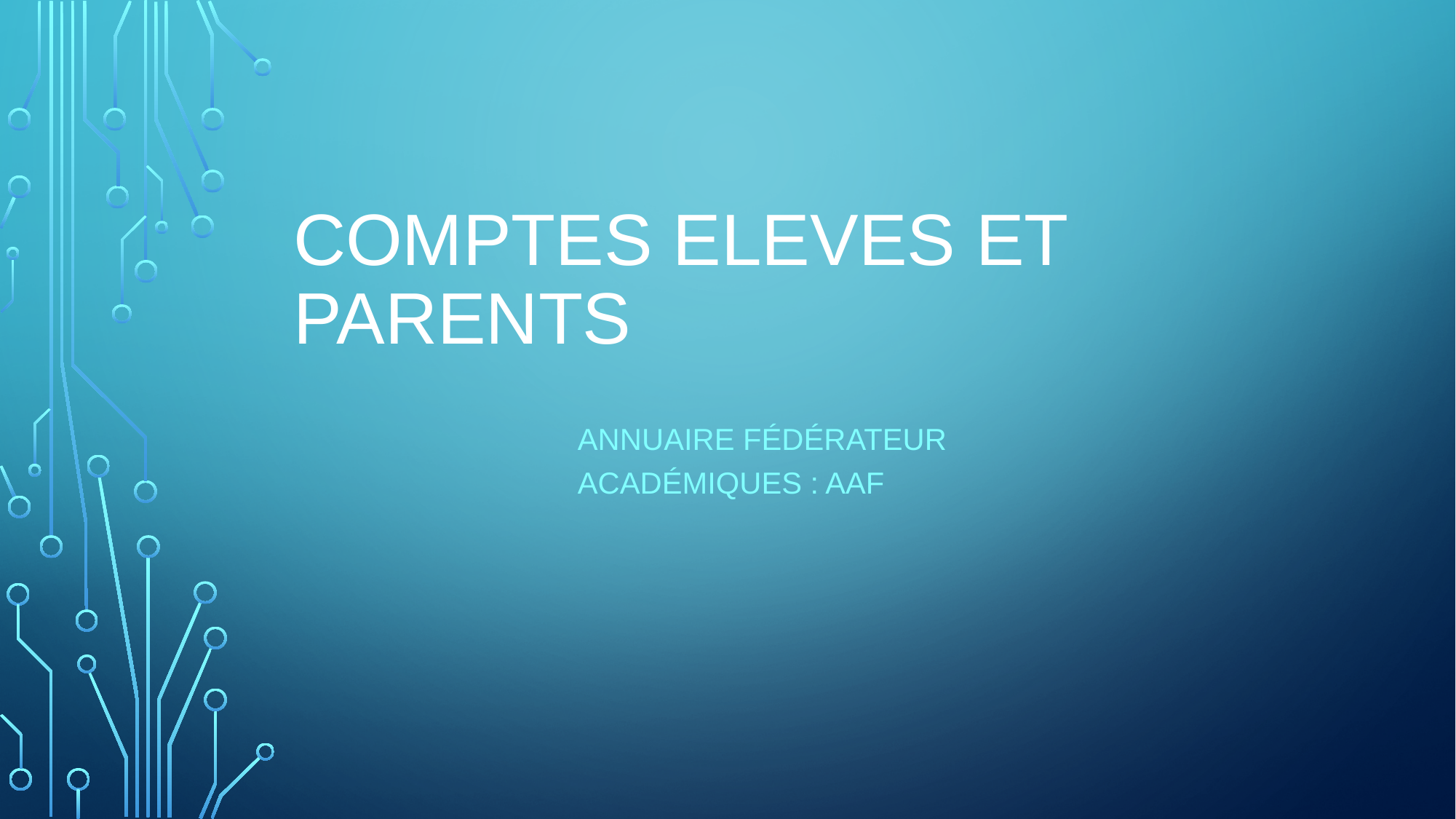

# COMPTES ELEVES ET PARENTS
Annuaire fédérateur académiques : aaf